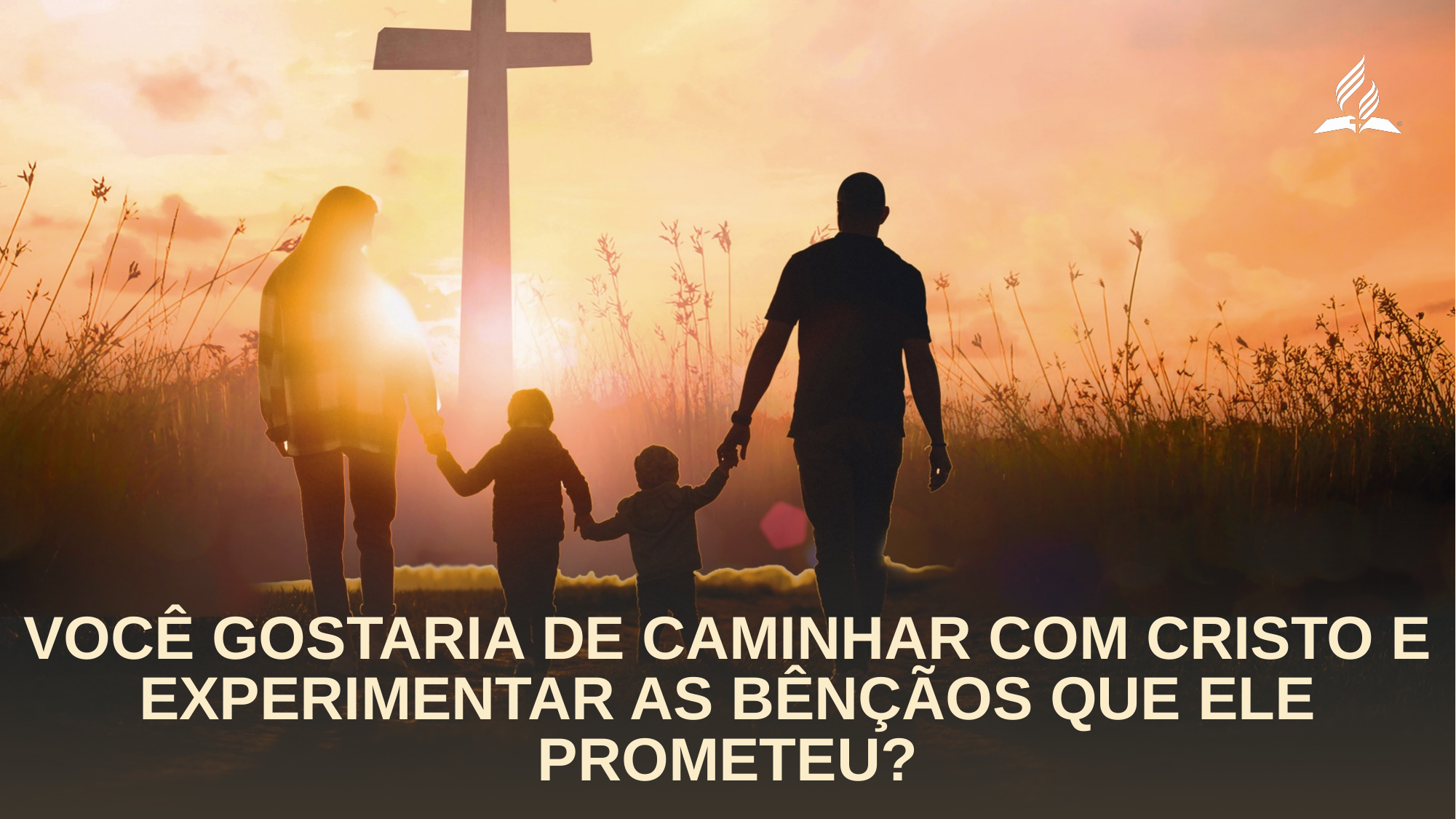

Você gostaria de caminhar com Cristo e experimentar as bênçãos que Ele prometeu?